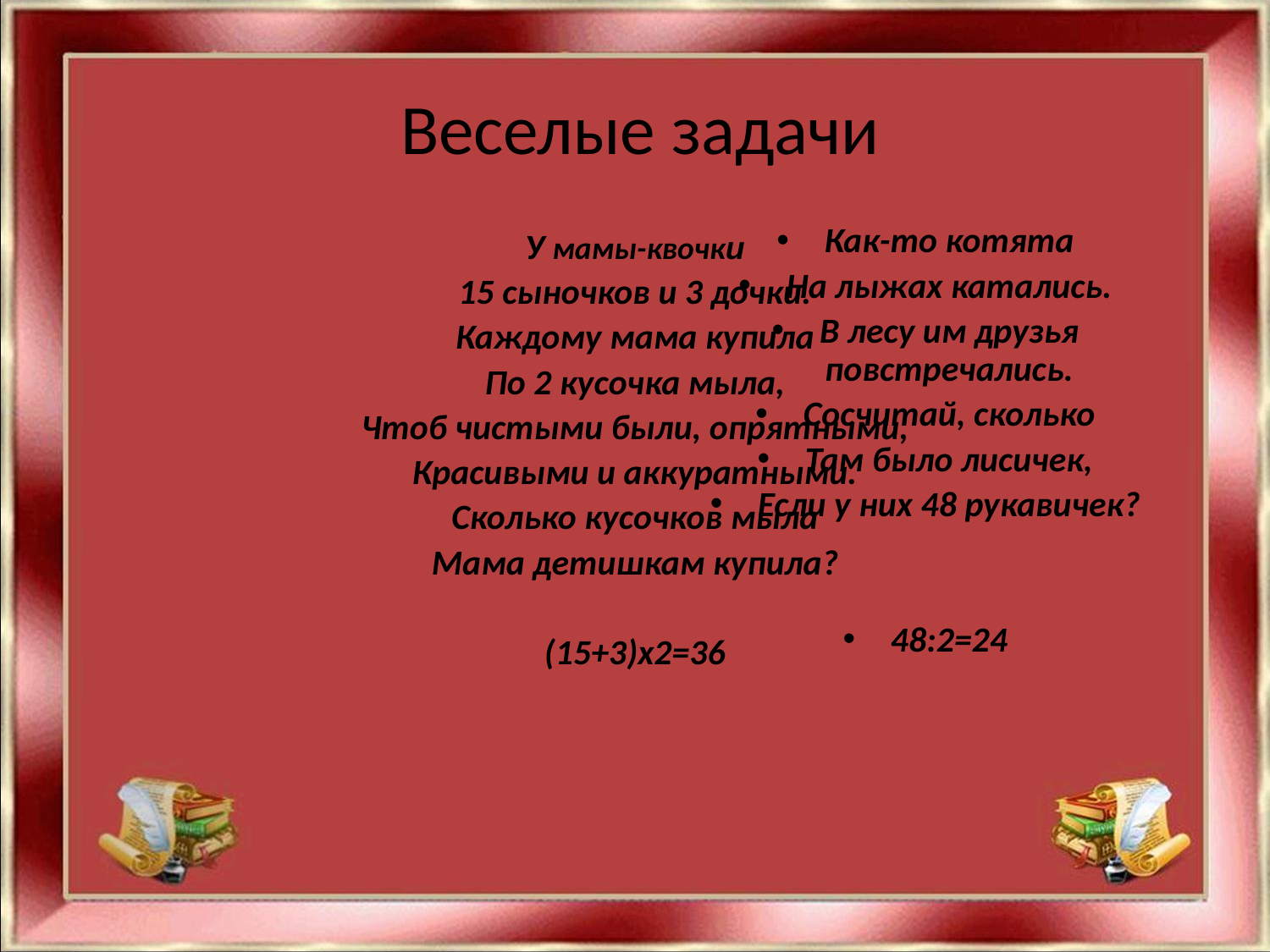

# Веселые задачи
Как-то котята
На лыжах катались.
В лесу им друзья повстречались.
Сосчитай, сколько
Там было лисичек,
Если у них 48 рукавичек?

48:2=24

У мамы-квочки
15 сыночков и 3 дочки.
Каждому мама купила
По 2 кусочка мыла,
Чтоб чистыми были, опрятными,
Красивыми и аккуратными.
Сколько кусочков мыла
Мама детишкам купила?

(15+3)х2=36